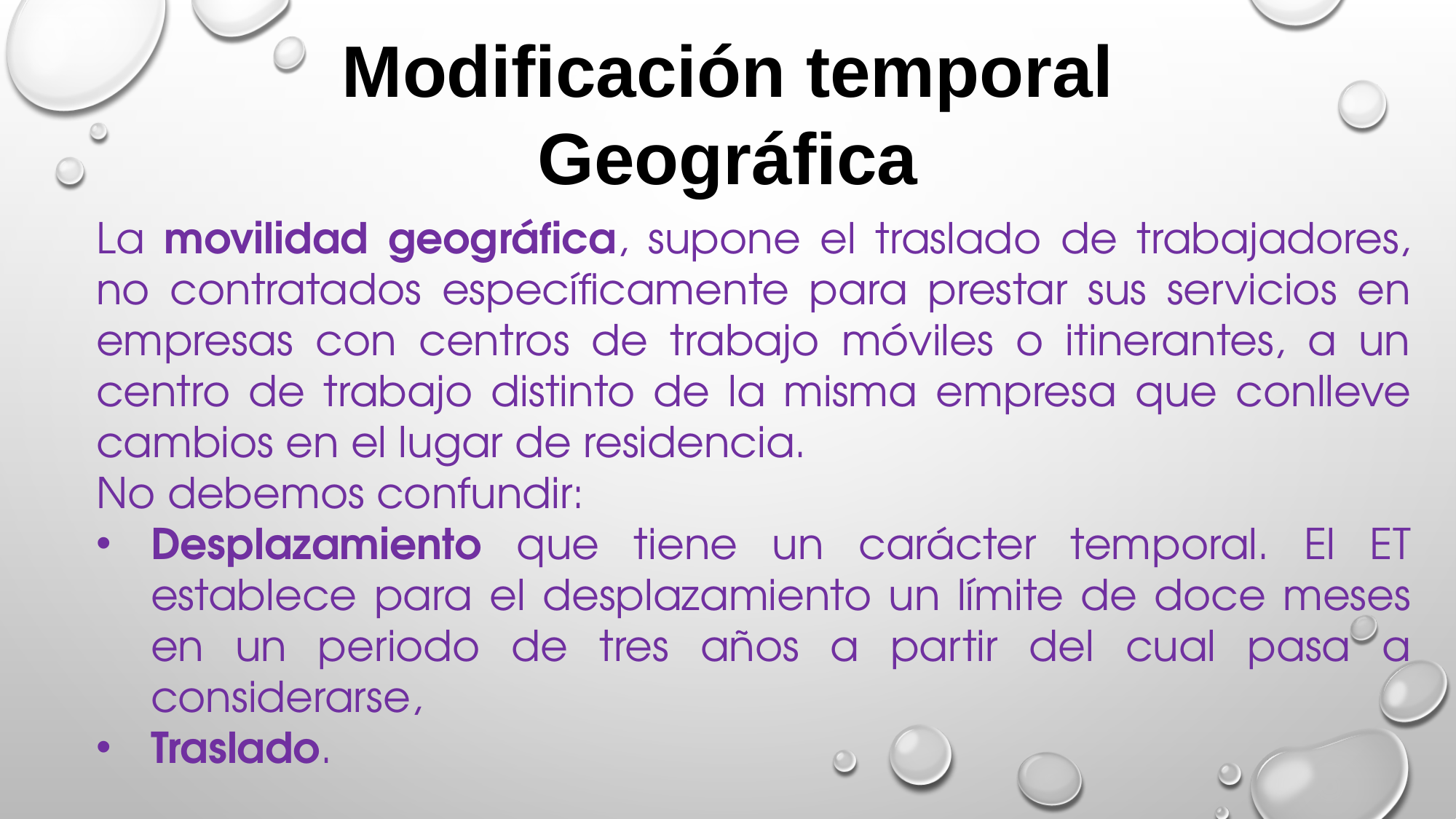

Modificación temporal
Geográfica
La movilidad geográfica, supone el traslado de trabajadores, no contratados específicamente para prestar sus servicios en empresas con centros de trabajo móviles o itinerantes, a un centro de trabajo distinto de la misma empresa que conlleve cambios en el lugar de residencia.
No debemos confundir:
Desplazamiento que tiene un carácter temporal. El ET establece para el desplazamiento un límite de doce meses en un periodo de tres años a partir del cual pasa a considerarse,
Traslado.